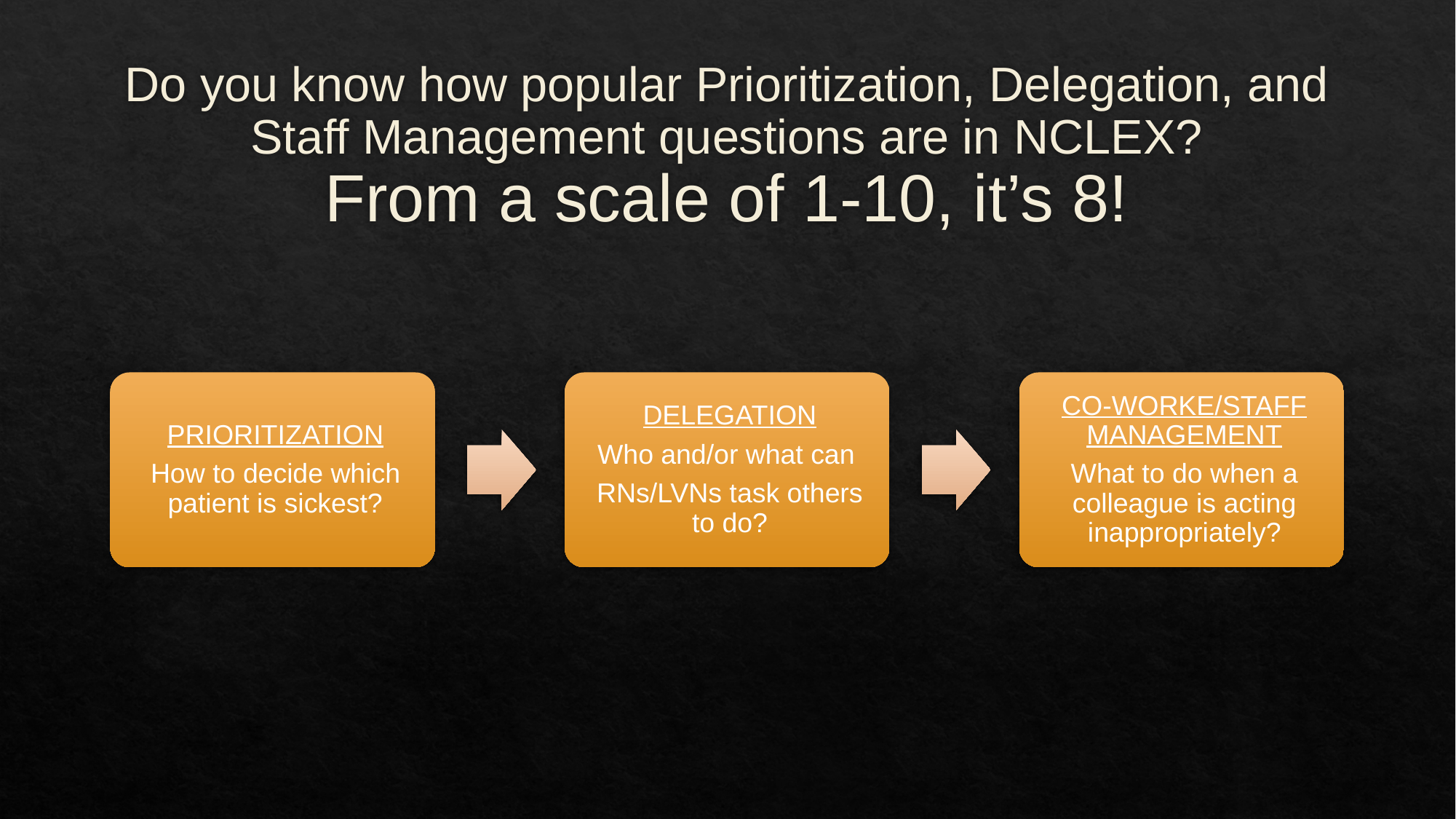

# Do you know how popular Prioritization, Delegation, and Staff Management questions are in NCLEX? From a scale of 1-10, it’s 8!
PRIORITIZATION
How to decide which patient is sickest?

DELEGATION
Who and/or what can
RNs/LVNs task others to do?

CO-WORKE/STAFF MANAGEMENT
What to do when a colleague is acting inappropriately?